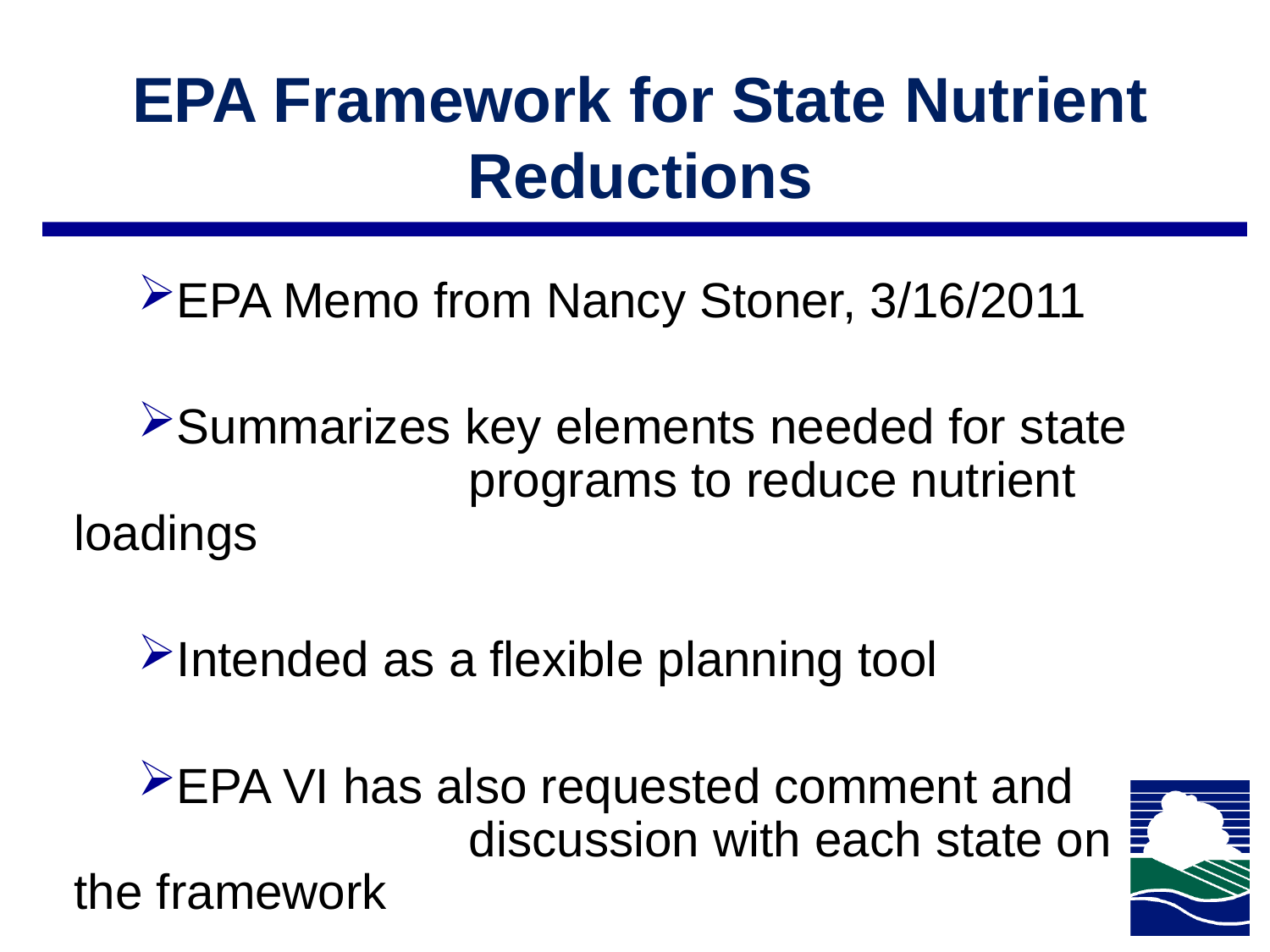

EPA Framework for State Nutrient Reductions

EPA Memo from Nancy Stoner, 3/16/2011

Summarizes key elements needed for state 	 	 	 programs to reduce nutrient loadings

Intended as a flexible planning tool

EPA VI has also requested comment and 	 	 	 	 discussion with each state on the framework